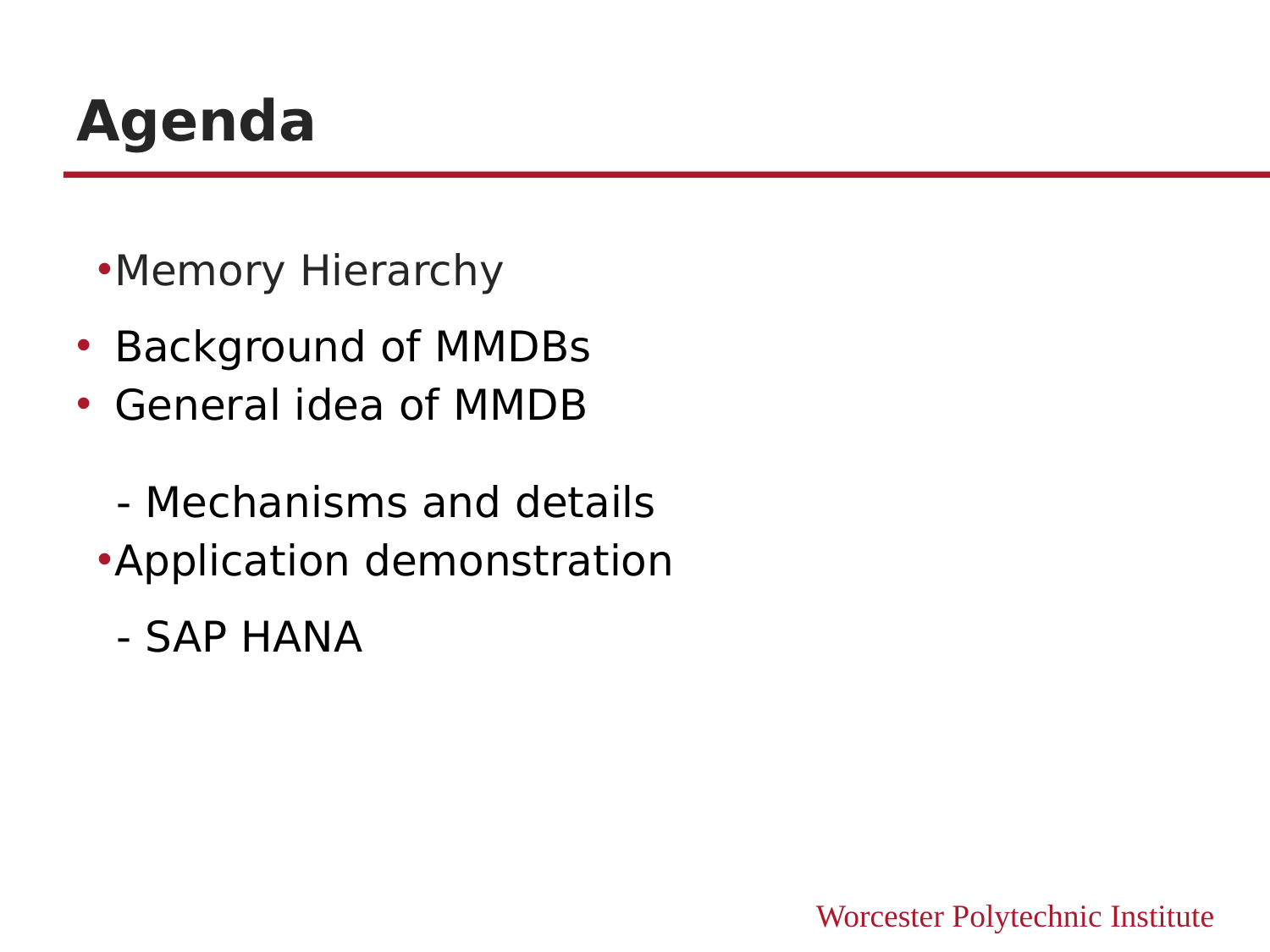

# Agenda
Memory Hierarchy
Background of MMDBs
General idea of MMDB
   - Mechanisms and details
Application demonstration
   - SAP HANA